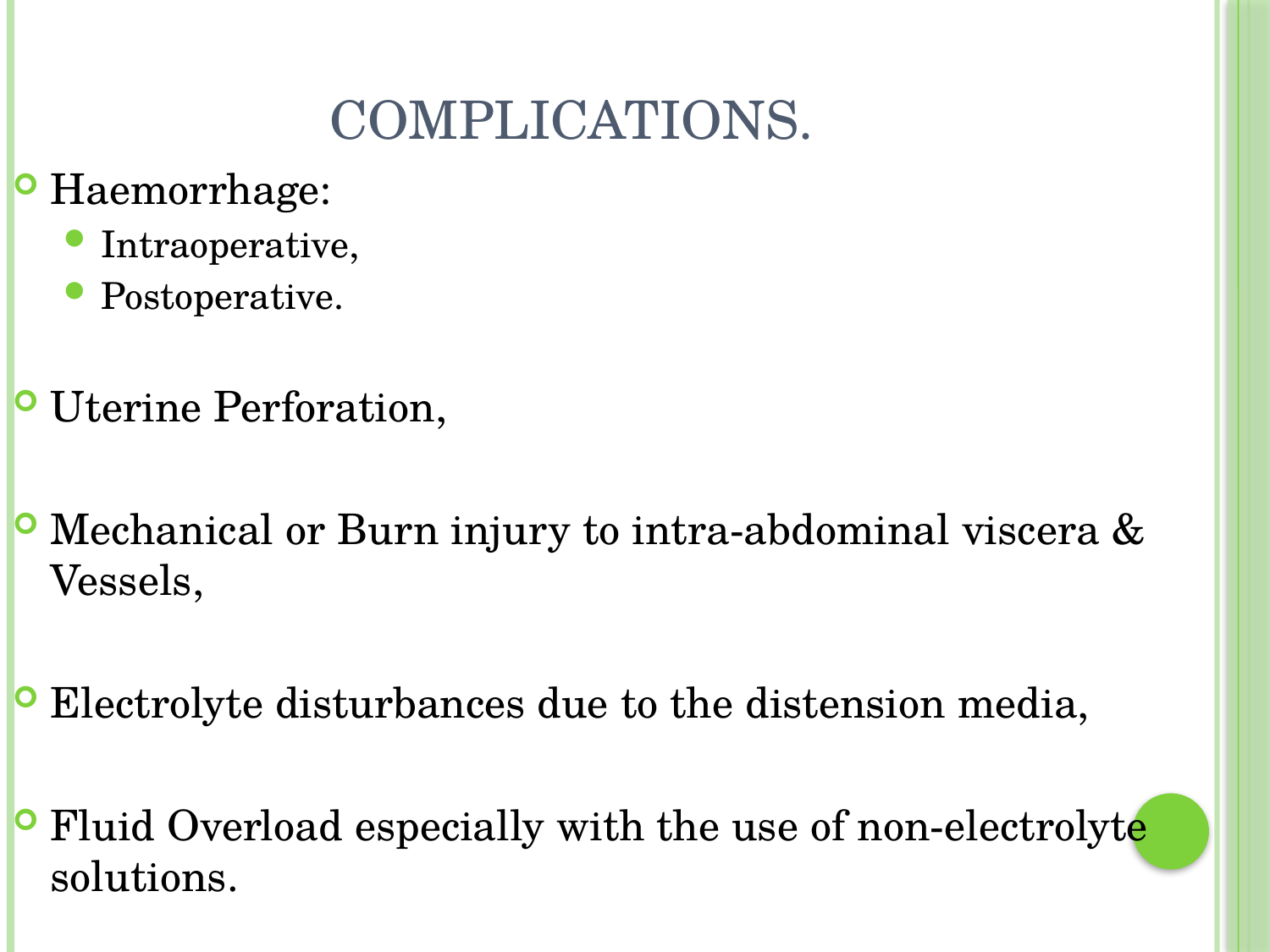

# COMPLICATIONS.
Haemorrhage:
Intraoperative,
Postoperative.

Uterine Perforation,

Mechanical or Burn injury to intra-abdominal viscera & Vessels,

Electrolyte disturbances due to the distension media,

Fluid Overload especially with the use of non-electrolyte solutions.